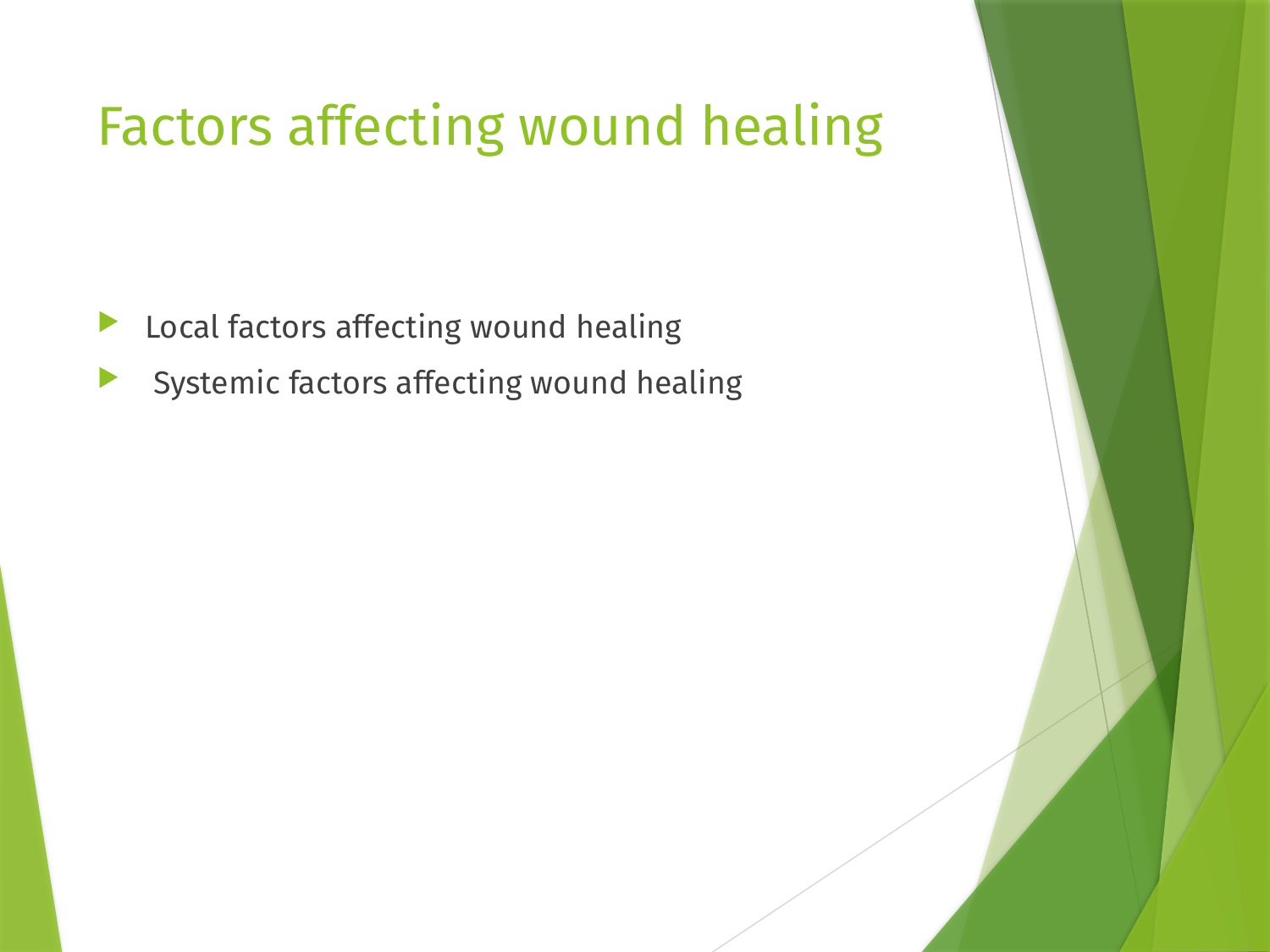

# Factors affecting wound healing
Local factors affecting wound healing
 Systemic factors affecting wound healing